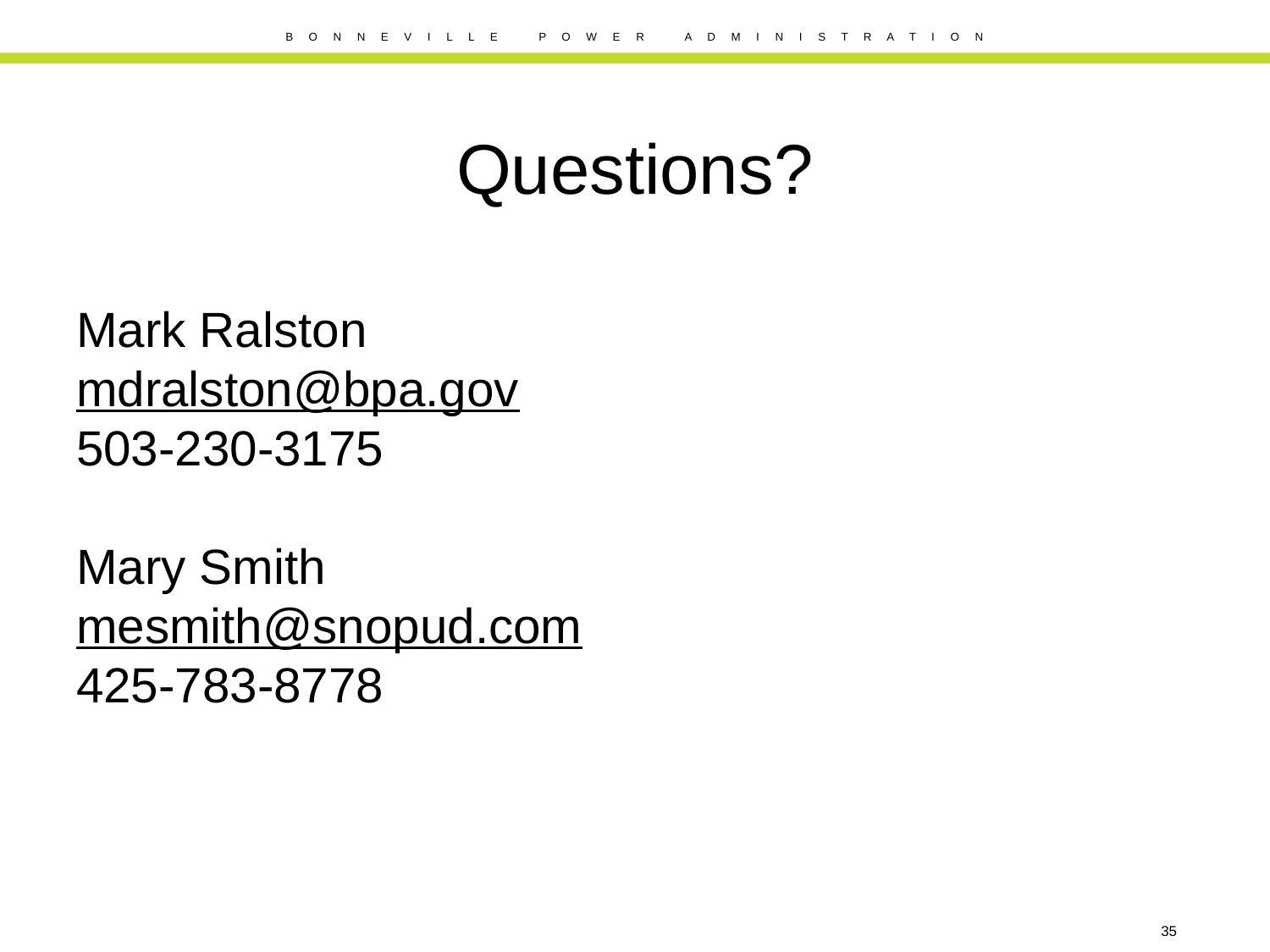

# Questions?
Mark Ralston
mdralston@bpa.gov
503-230-3175

Mary Smith
mesmith@snopud.com
425-783-8778
35